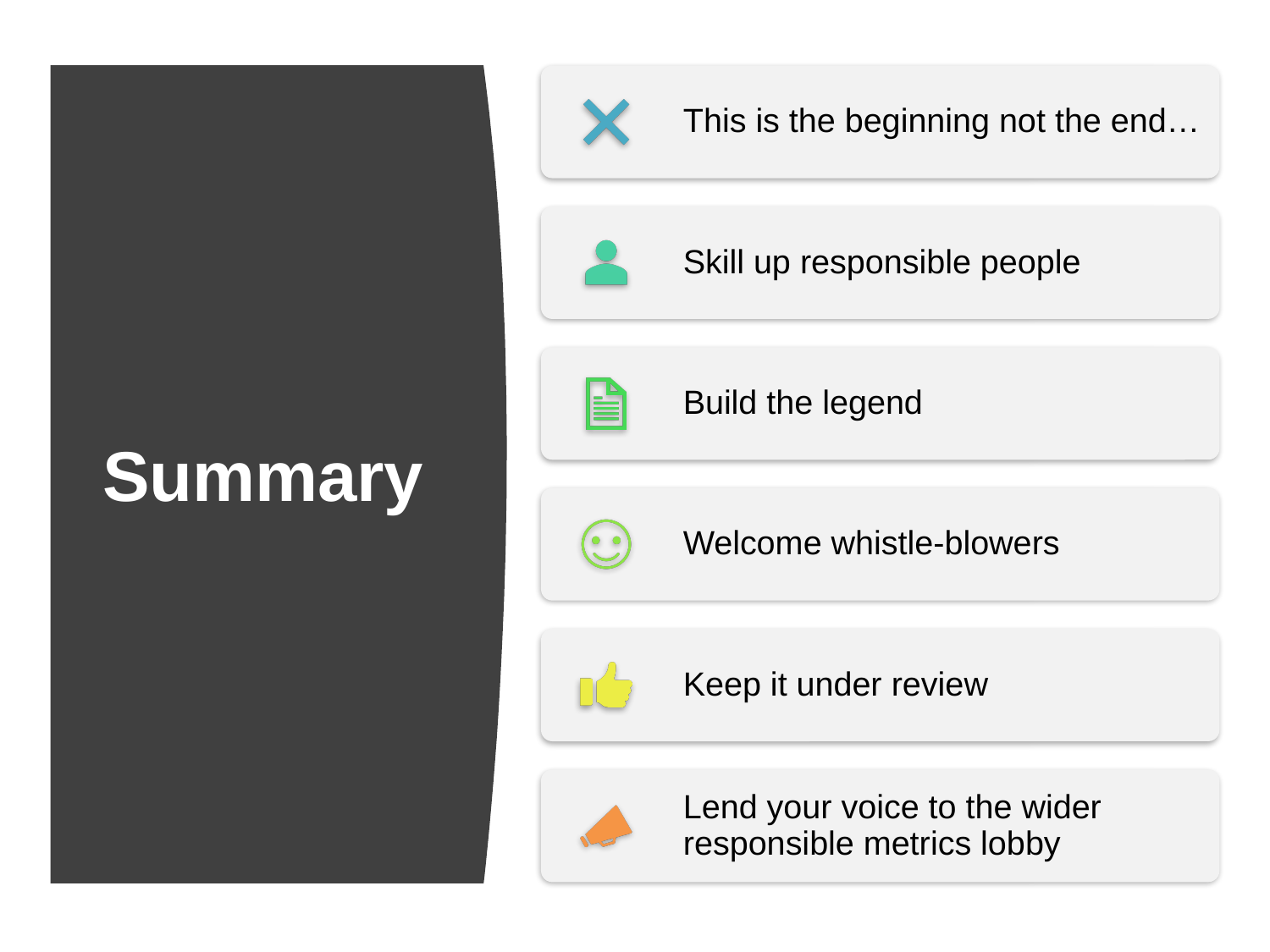

This is the beginning not the end…
Skill up responsible people
Build the legend
Welcome whistle-blowers
Keep it under review
Lend your voice to the wider responsible metrics lobby

# Summary